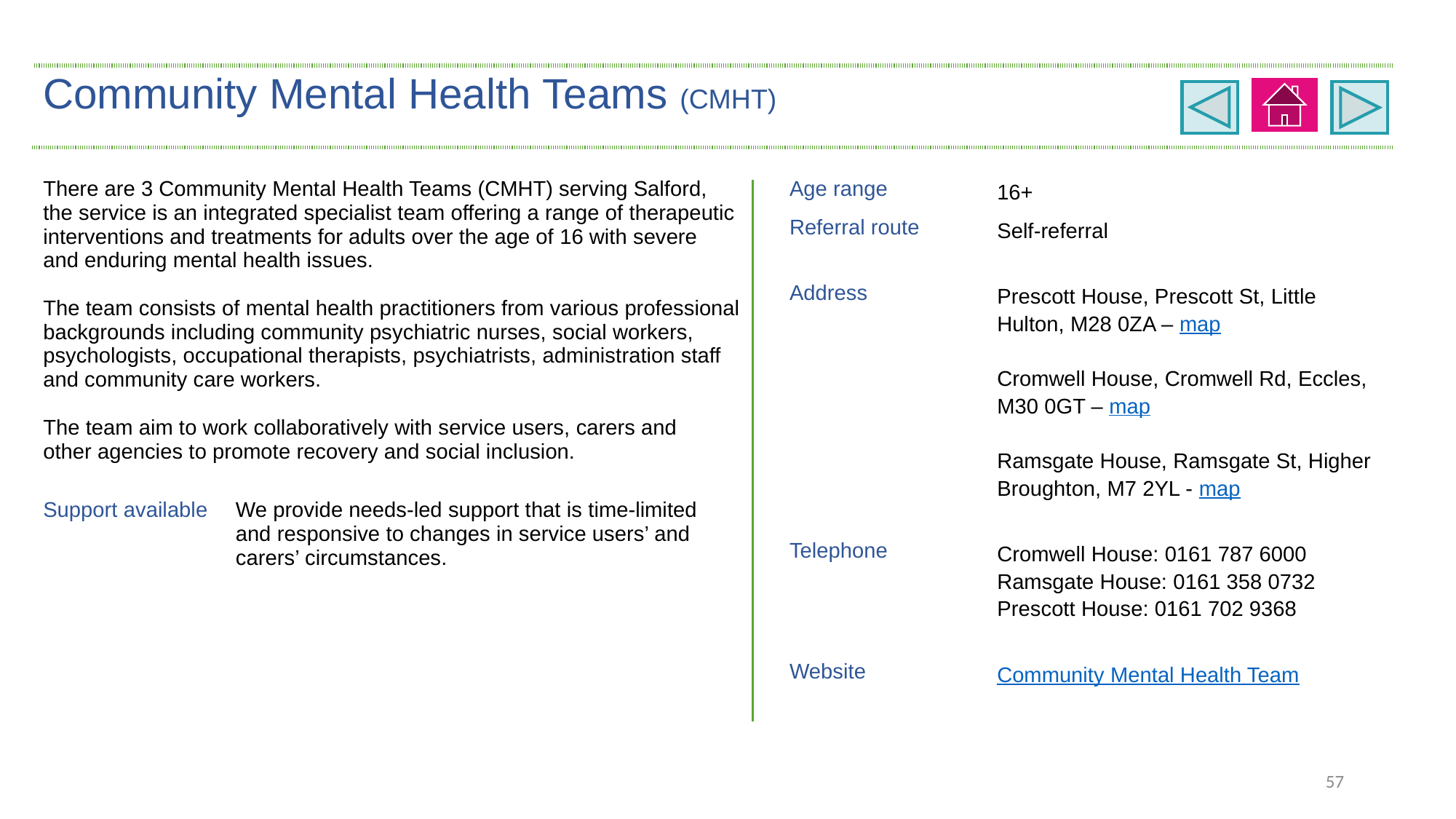

| Community Mental Health Teams (CMHT) |  |  |  |
| --- | --- | --- | --- |
| There are 3 Community Mental Health Teams (CMHT) serving Salford, the service is an integrated specialist team offering a range of therapeutic interventions and treatments for adults over the age of 16 with severe and enduring mental health issues. The team consists of mental health practitioners from various professional backgrounds including community psychiatric nurses, social workers, psychologists, occupational therapists, psychiatrists, administration staff and community care workers. The team aim to work collaboratively with service users, carers and other agencies to promote recovery and social inclusion. |  | Age range | 16+ |
|  |  | Referral route | Self-referral |
|  |  | Address | Prescott House, Prescott St, Little Hulton, M28 0ZA – map Cromwell House, Cromwell Rd, Eccles, M30 0GT – map Ramsgate House, Ramsgate St, Higher Broughton, M7 2YL - map |
| Support available | We provide needs-led support that is time-limited and responsive to changes in service users’ and carers’ circumstances. |  |  |
|  |  | Telephone | Cromwell House: 0161 787 6000 Ramsgate House: 0161 358 0732 Prescott House: 0161 702 9368 |
|  |  | Website | Community Mental Health Team |

57